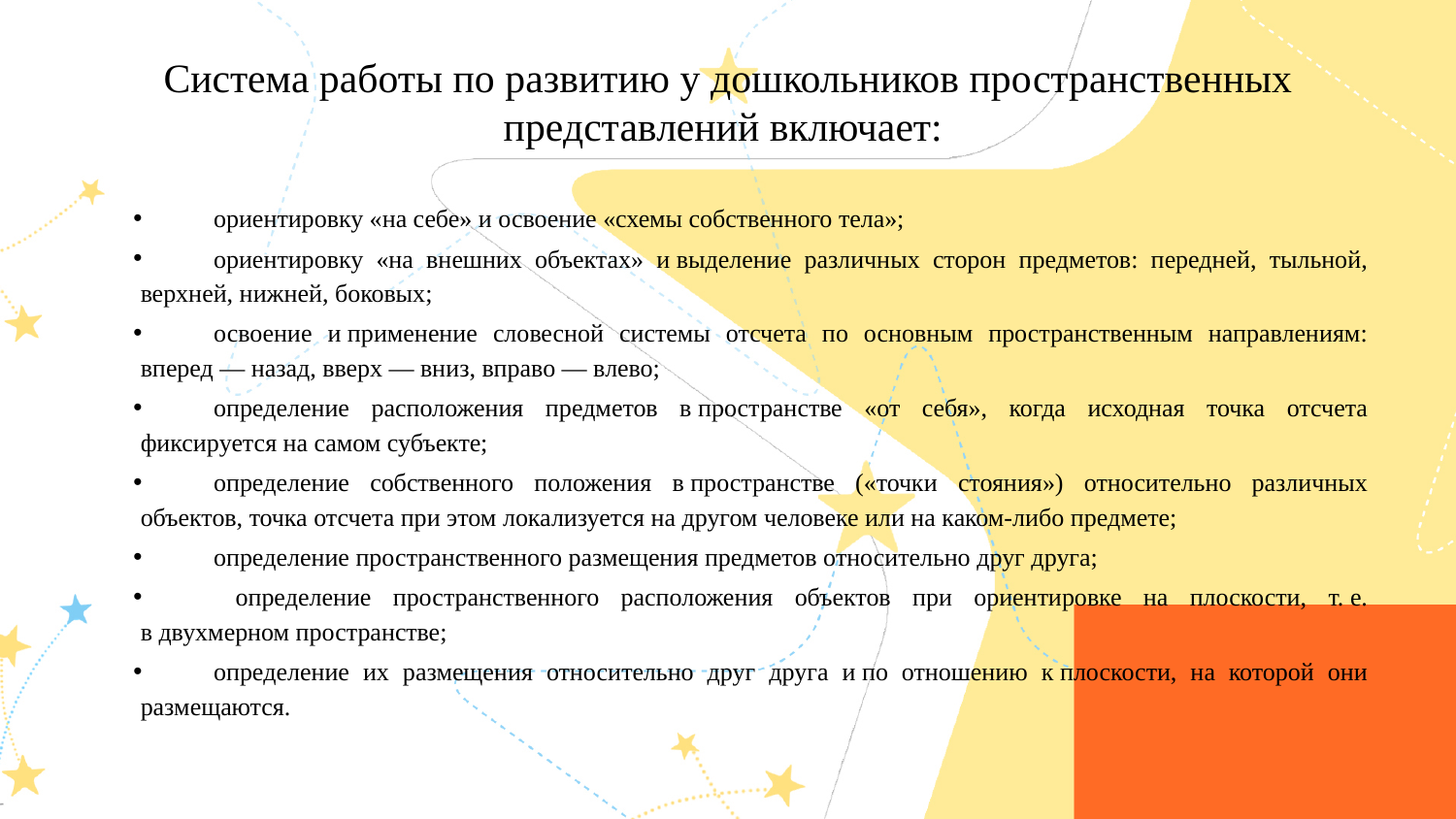

# Система работы по развитию у дошкольников пространственных представлений включает:
ориентировку «на себе» и освоение «схемы собственного тела»;
ориентировку «на внешних объектах» и выделение различных сторон предметов: передней, тыльной, верхней, нижней, боковых;
освоение и применение словесной системы отсчета по основным пространственным направлениям: вперед — назад, вверх — вниз, вправо — влево;
определение расположения предметов в пространстве «от себя», когда исходная точка отсчета фиксируется на самом субъекте;
определение собственного положения в пространстве («точки стояния») относительно различных объектов, точка отсчета при этом локализуется на другом человеке или на каком-либо предмете;
определение пространственного размещения предметов относительно друг друга;
 определение пространственного расположения объектов при ориентировке на плоскости, т. е. в двухмерном пространстве;
определение их размещения относительно друг друга и по отношению к плоскости, на которой они размещаются.